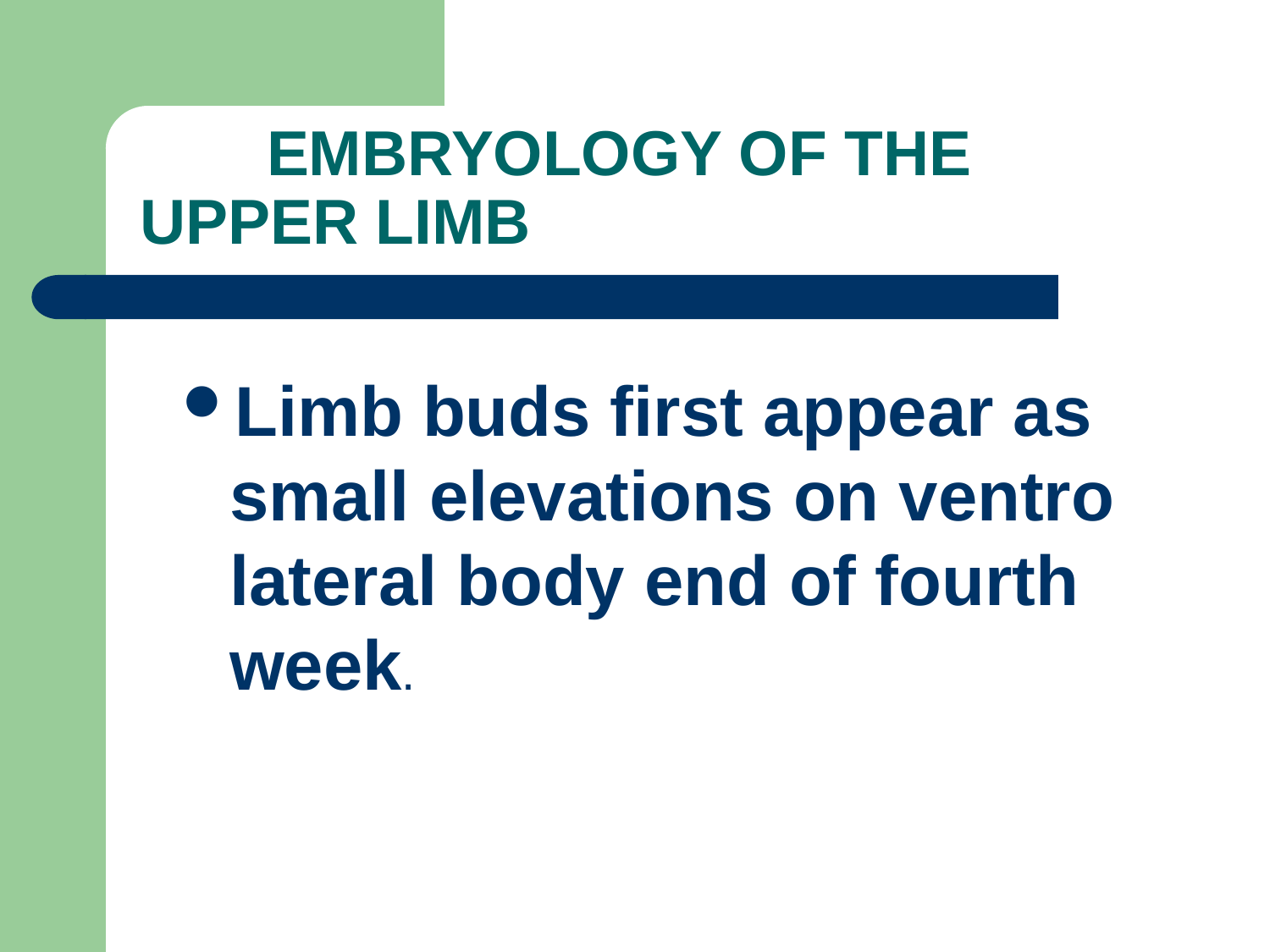

# EMBRYOLOGY OF THE 		UPPER LIMB
Limb buds first appear as small elevations on ventro lateral body end of fourth week.